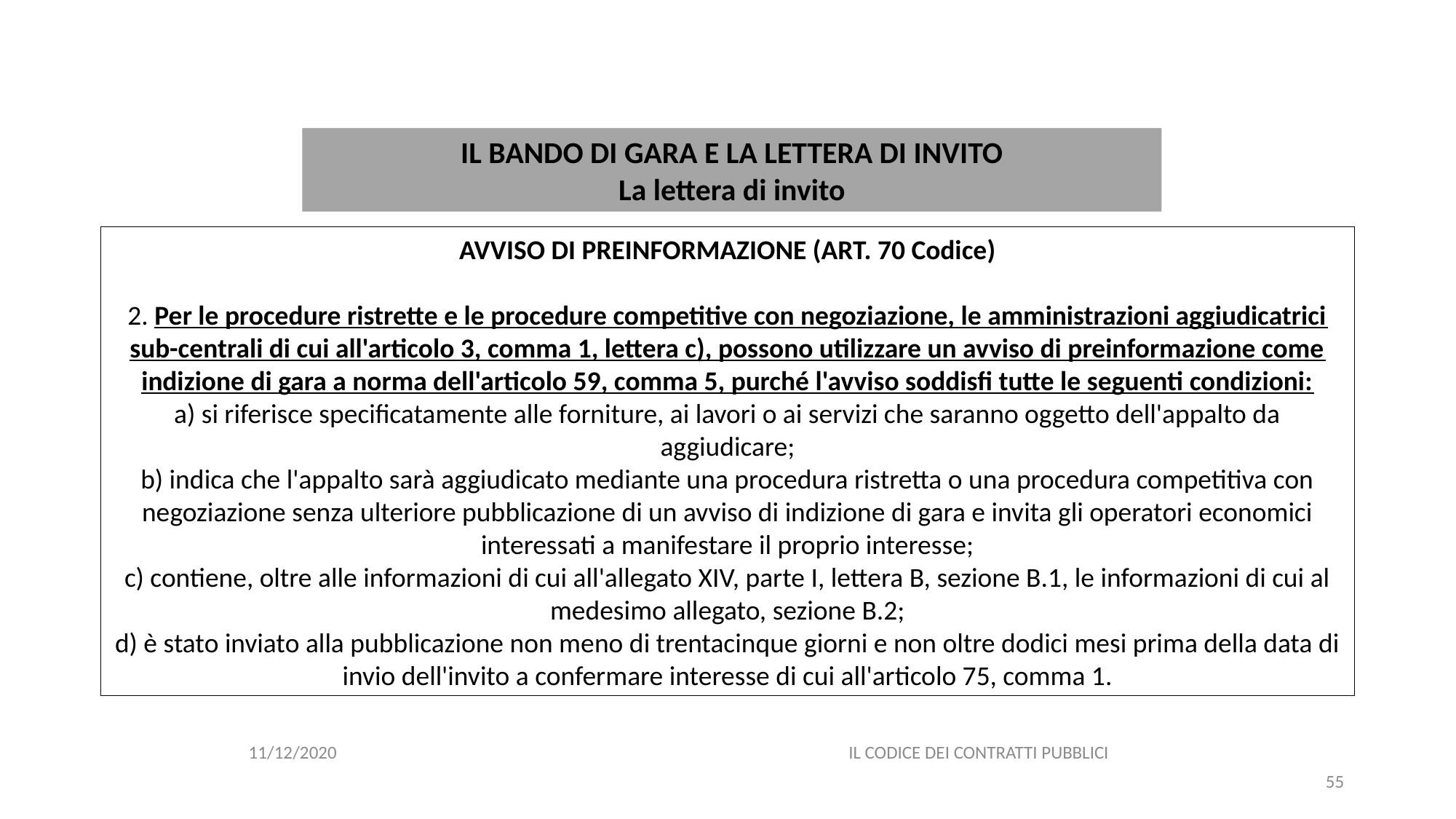

#
IL BANDO DI GARA E LA LETTERA DI INVITO
La lettera di invito
AVVISO DI PREINFORMAZIONE (ART. 70 Codice)

2. Per le procedure ristrette e le procedure competitive con negoziazione, le amministrazioni aggiudicatrici sub-centrali di cui all'articolo 3, comma 1, lettera c), possono utilizzare un avviso di preinformazione come indizione di gara a norma dell'articolo 59, comma 5, purché l'avviso soddisfi tutte le seguenti condizioni:
a) si riferisce specificatamente alle forniture, ai lavori o ai servizi che saranno oggetto dell'appalto da aggiudicare;
b) indica che l'appalto sarà aggiudicato mediante una procedura ristretta o una procedura competitiva con negoziazione senza ulteriore pubblicazione di un avviso di indizione di gara e invita gli operatori economici interessati a manifestare il proprio interesse;
c) contiene, oltre alle informazioni di cui all'allegato XIV, parte I, lettera B, sezione B.1, le informazioni di cui al medesimo allegato, sezione B.2;
d) è stato inviato alla pubblicazione non meno di trentacinque giorni e non oltre dodici mesi prima della data di invio dell'invito a confermare interesse di cui all'articolo 75, comma 1.

11/12/2020
IL CODICE DEI CONTRATTI PUBBLICI
55